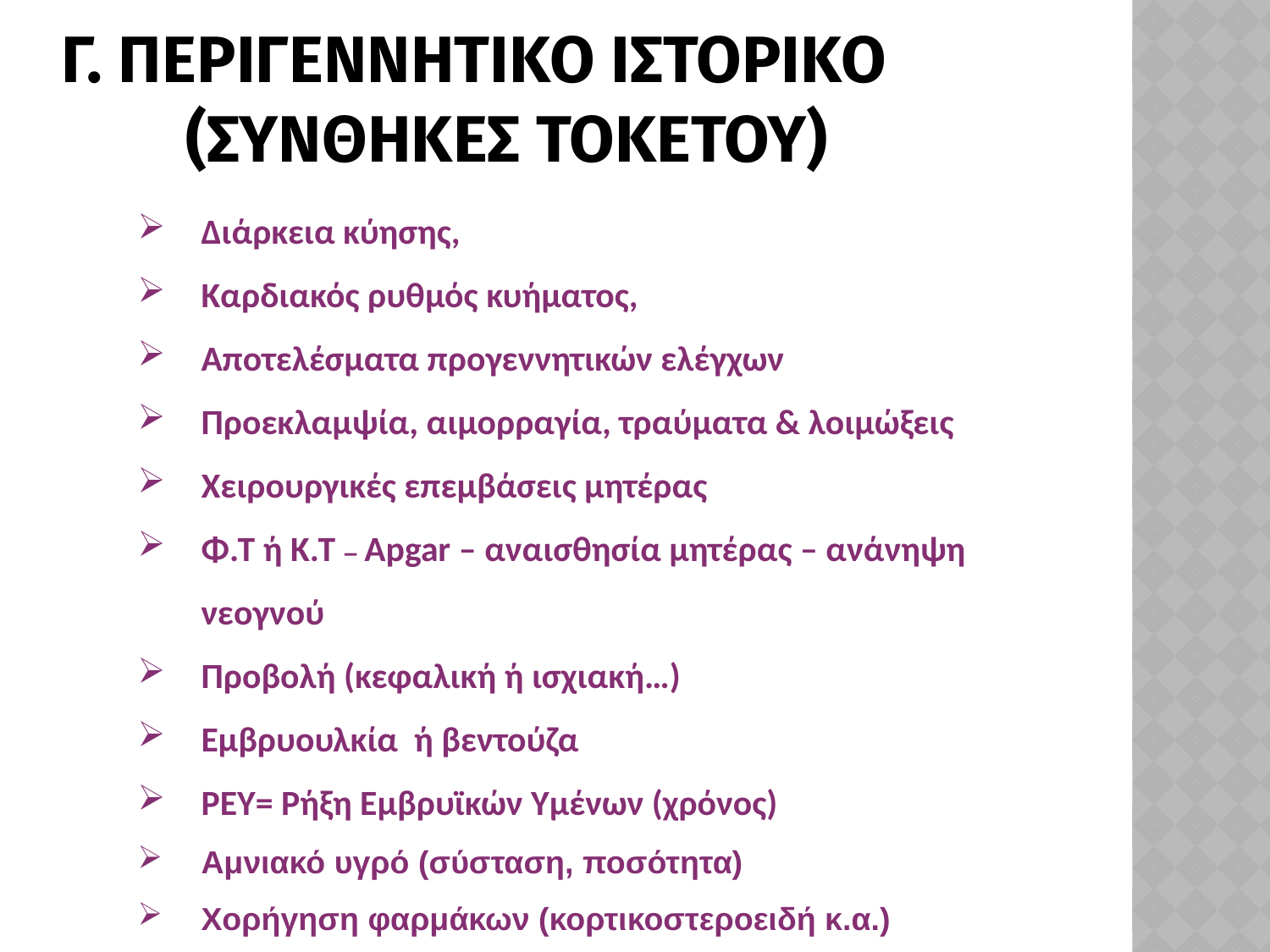

Διάρκεια κύησης,
Καρδιακός ρυθμός κυήματος,
Αποτελέσματα προγεννητικών ελέγχων
Προεκλαμψία, αιμορραγία, τραύματα & λοιμώξεις
Χειρουργικές επεμβάσεις μητέρας
Φ.Τ ή Κ.Τ – Apgar – αναισθησία μητέρας – ανάνηψη νεογνού
Προβολή (κεφαλική ή ισχιακή…)
Εμβρυουλκία  ή βεντούζα
ΡEY= Ρήξη Εμβρυϊκών Υμένων (χρόνος)
Αμνιακό υγρό (σύσταση, ποσότητα)
Χορήγηση φαρμάκων (κορτικοστεροειδή κ.α.)

# Γ. ΠΕΡΙΓΕΝΝΗΤΙΚΟ ΙΣΤΟΡΙΚΟ              		(ΣΥΝΘΗΚΕΣ ΤΟΚΕΤΟΥ)